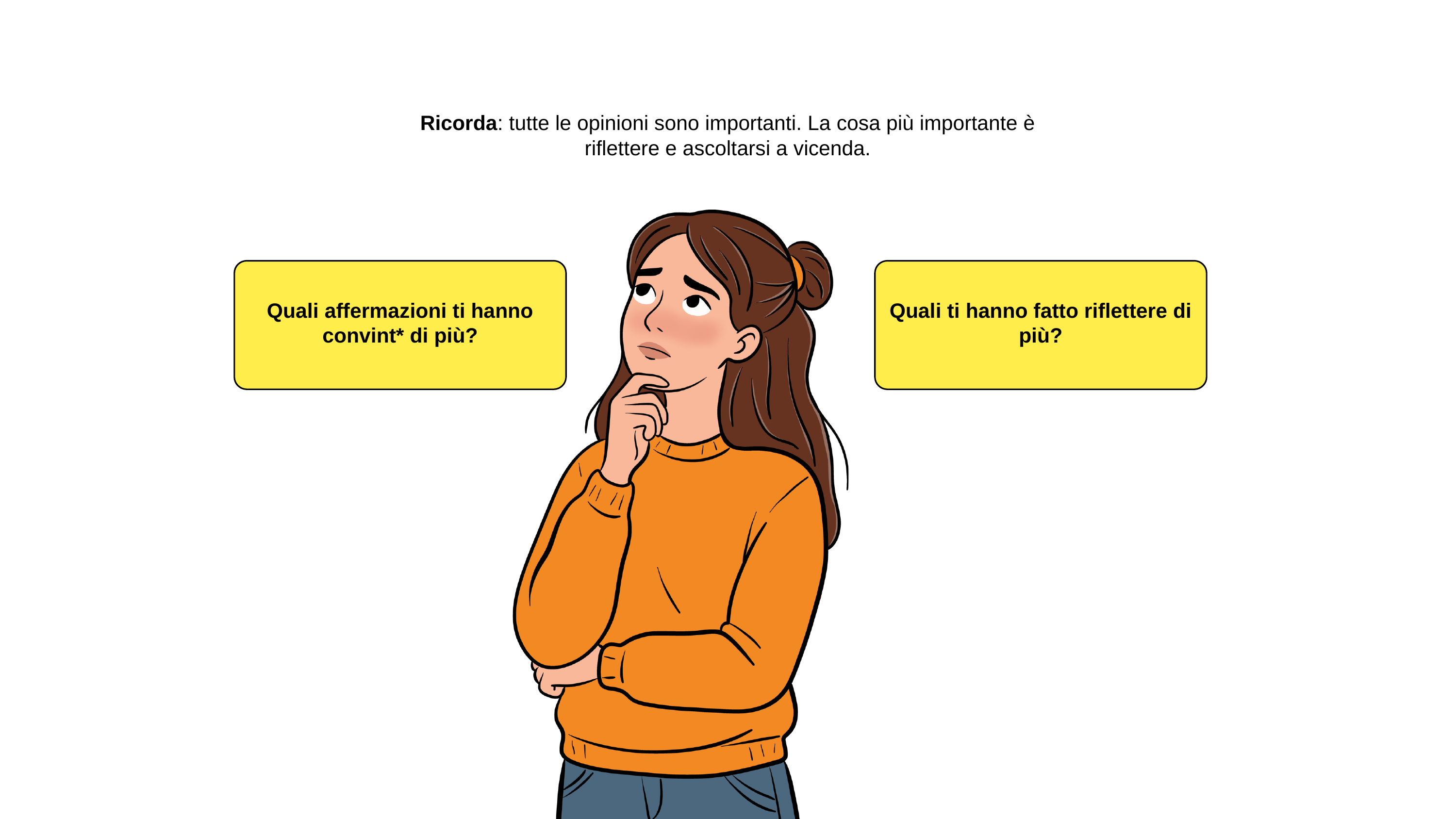

Ricorda: tutte le opinioni sono importanti. La cosa più importante è riflettere e ascoltarsi a vicenda.

Quali affermazioni ti hanno convint* di più?

Quali ti hanno fatto riflettere di più?